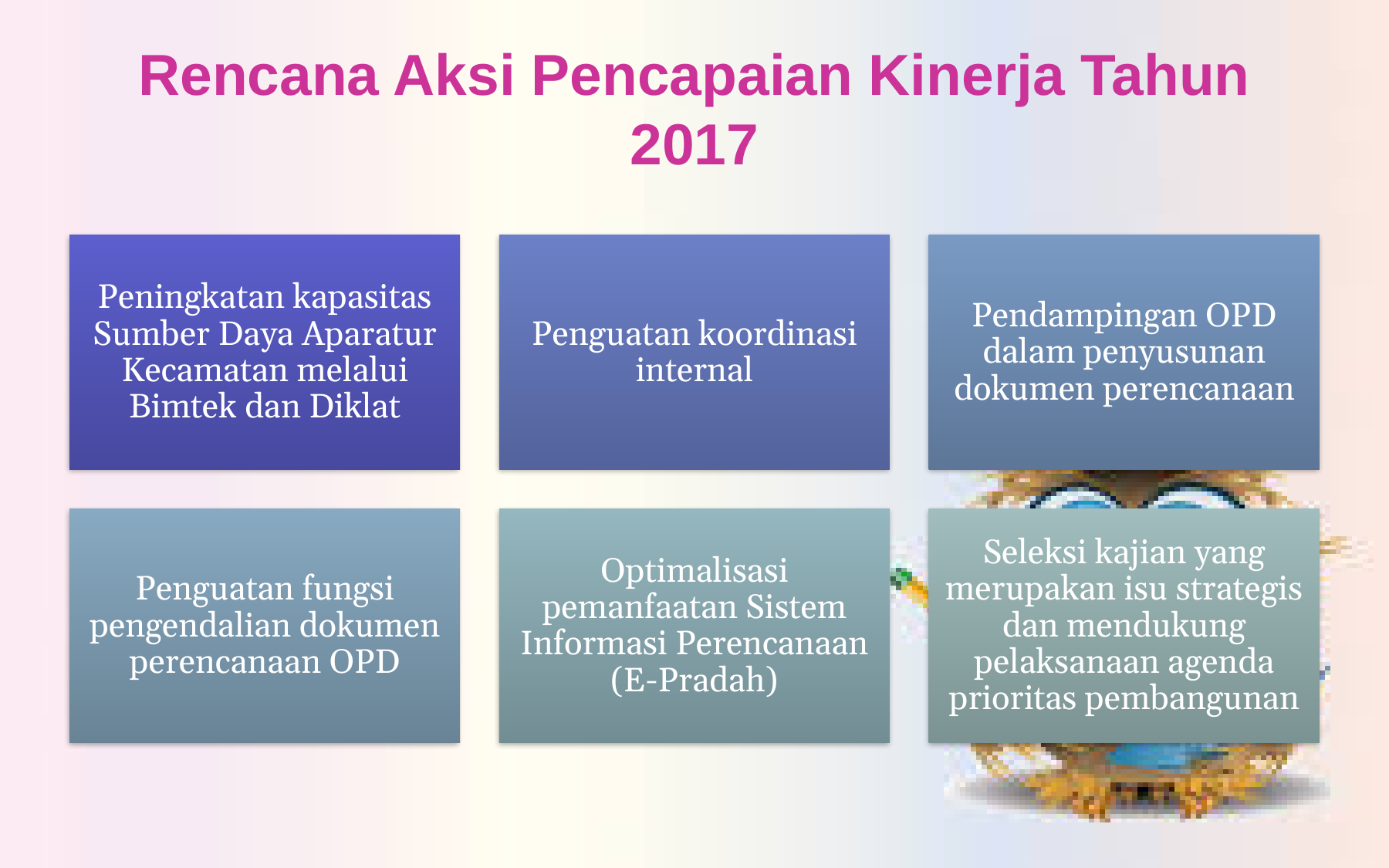

# Rencana Aksi Pencapaian Kinerja Tahun 2017
Peningkatan kapasitas Sumber Daya Aparatur Kecamatan melalui Bimtek dan Diklat
Penguatan koordinasi internal
Pendampingan OPD dalam penyusunan dokumen perencanaan
Penguatan fungsi pengendalian dokumen perencanaan OPD
Optimalisasi pemanfaatan Sistem Informasi Perencanaan (E-Pradah)
Seleksi kajian yang merupakan isu strategis dan mendukung pelaksanaan agenda prioritas pembangunan